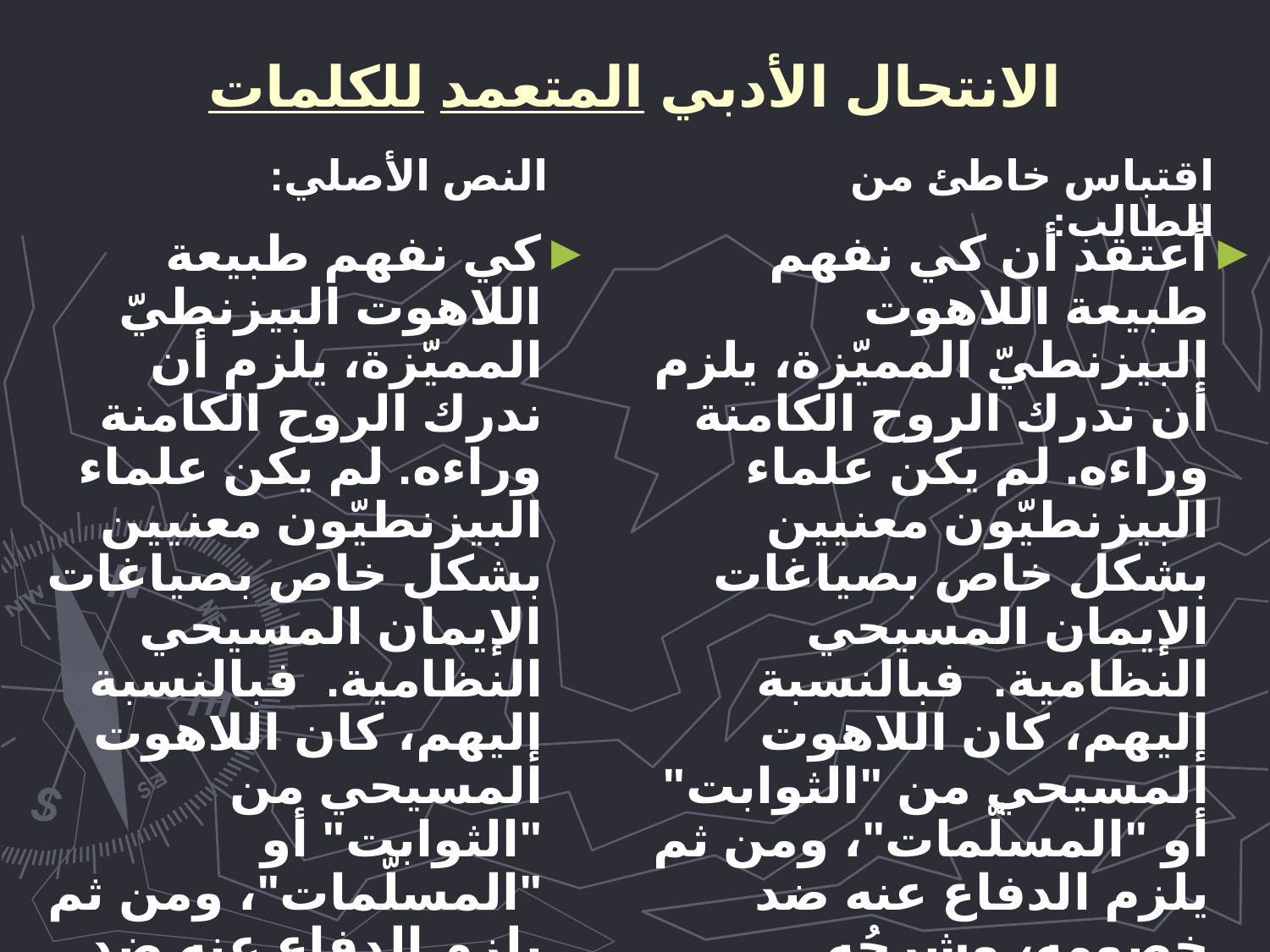

# الانتحال الأدبي المتعمد للكلمات
النص الأصلي:
اقتباس خاطئ من الطالب:
كي نفهم طبيعة اللاهوت البيزنطيّ المميّزة، يلزم أن ندرك الروح الكامنة وراءه. لم يكن علماء البيزنطيّون معنيين بشكل خاص بصياغات الإيمان المسيحي النظامية.  فبالنسبة إليهم، كان اللاهوت المسيحي من "الثوابت" أو "المسلّمات"، ومن ثم يلزم الدفاع عنه ضد خصومه، وشرحُه وتوضيحُه لمناصريه.
أعتقد أن كي نفهم طبيعة اللاهوت البيزنطيّ المميّزة، يلزم أن ندرك الروح الكامنة وراءه. لم يكن علماء البيزنطيّون معنيين بشكل خاص بصياغات الإيمان المسيحي النظامية.  فبالنسبة إليهم، كان اللاهوت المسيحي من "الثوابت" أو "المسلّمات"، ومن ثم يلزم الدفاع عنه ضد خصومه، وشرحُه وتوضيحُه لمناصريه.
هناك نقص في علامات الإقتباس و/أو نمط تنسيق الكتابة مع الحاشية السفلية.